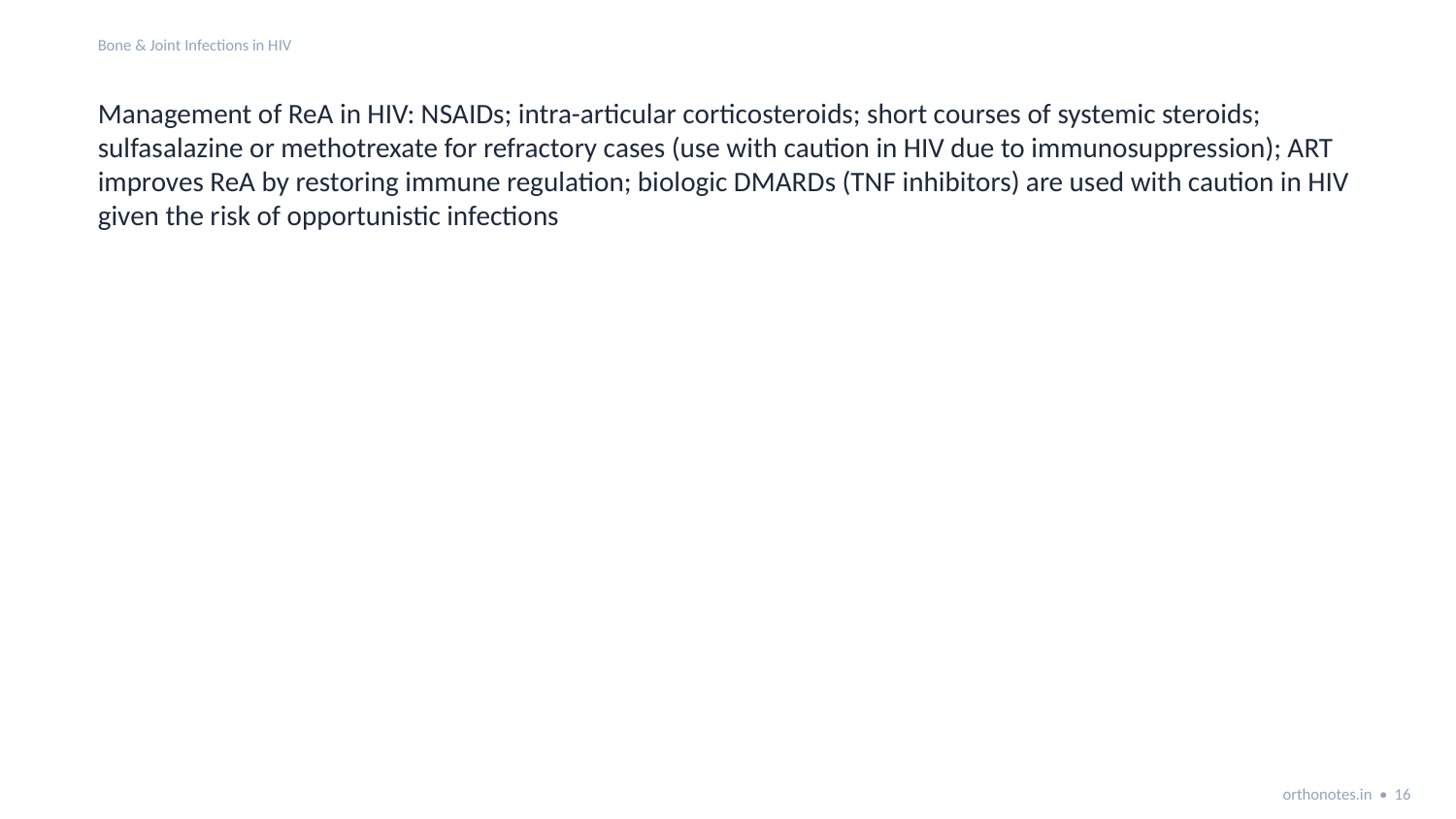

Bone & Joint Infections in HIV
Management of ReA in HIV: NSAIDs; intra-articular corticosteroids; short courses of systemic steroids; sulfasalazine or methotrexate for refractory cases (use with caution in HIV due to immunosuppression); ART improves ReA by restoring immune regulation; biologic DMARDs (TNF inhibitors) are used with caution in HIV given the risk of opportunistic infections
orthonotes.in  •  16